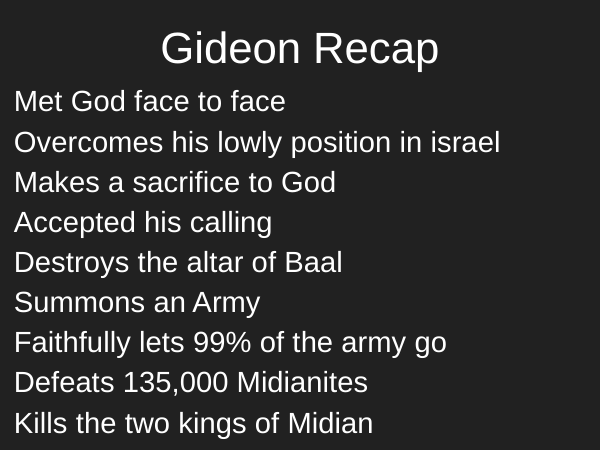

# Gideon Recap
Met God face to face
Overcomes his lowly position in israel
Makes a sacrifice to God
Accepted his calling
Destroys the altar of Baal
Summons an Army
Faithfully lets 99% of the army go
Defeats 135,000 Midianites
Kills the two kings of Midian